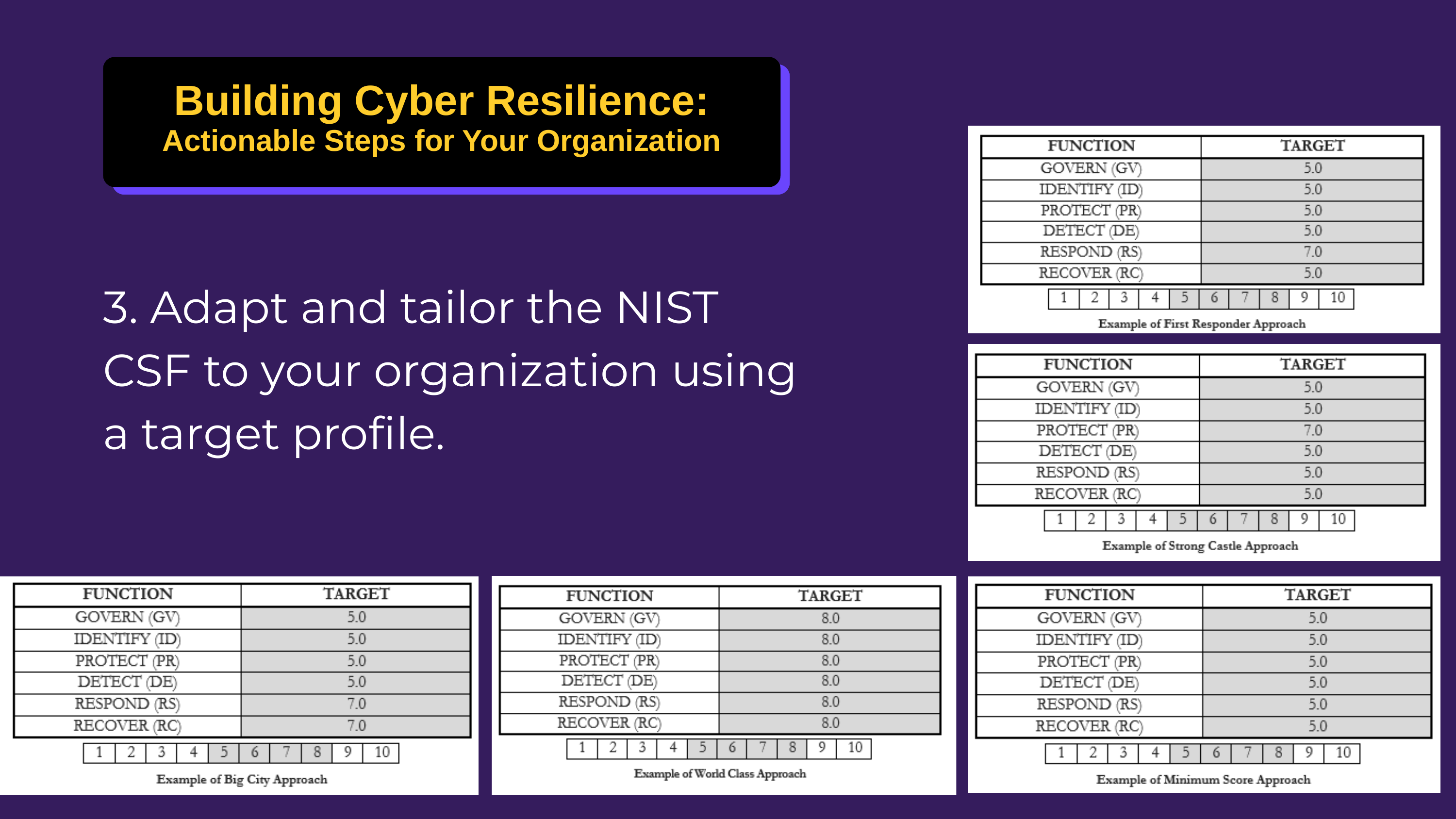

Building Cyber Resilience:
Actionable Steps for Your Organization

3. Adapt and tailor the NIST CSF to your organization using a target profile.